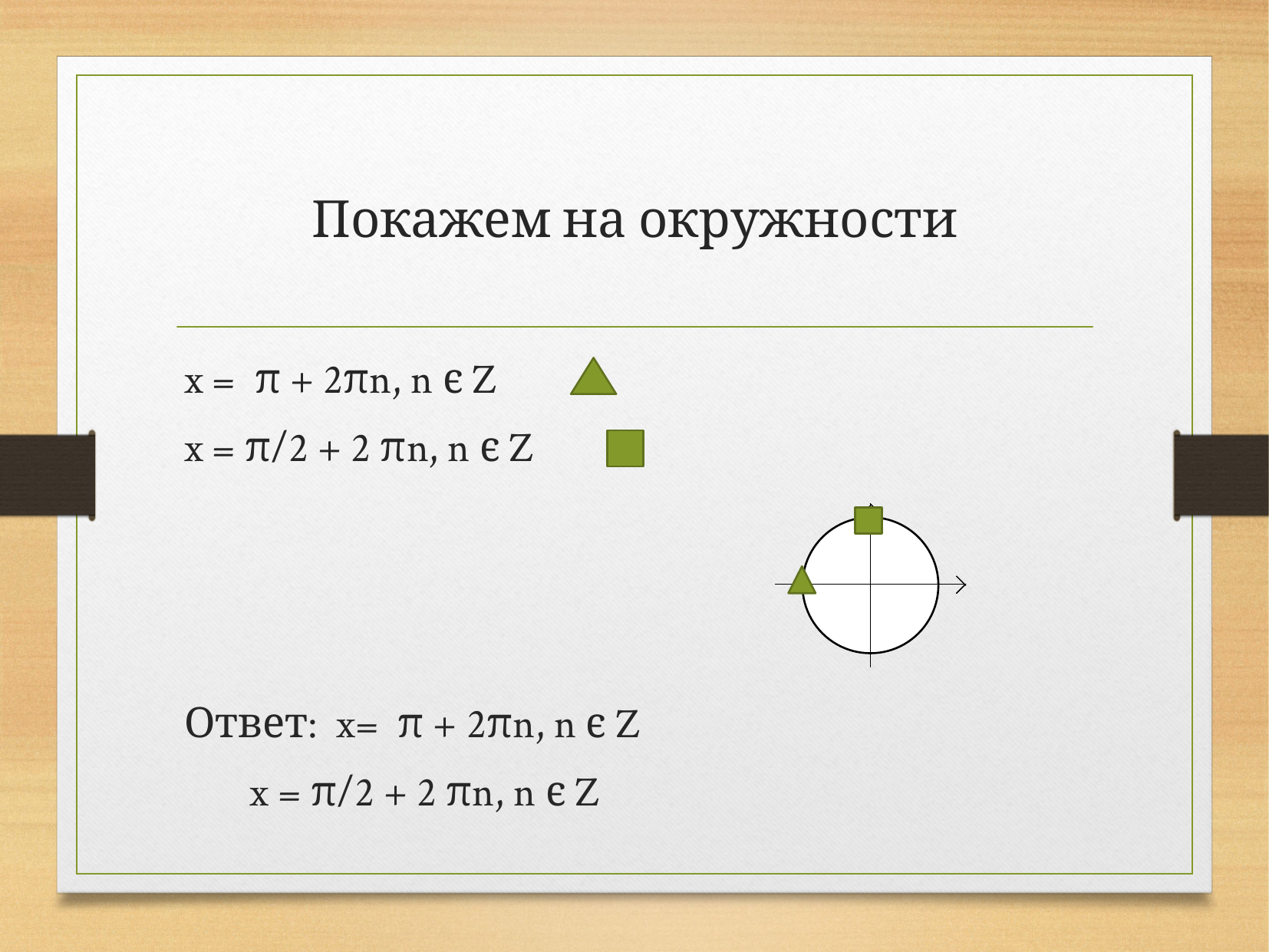

# Покажем на окружности
 x =  π + 2πn, n ϵ Z
 x = π/2 + 2 πn, n ϵ Z

 Ответ:  x=  π + 2πn, n ϵ Z
        x = π/2 + 2 πn, n ϵ Z